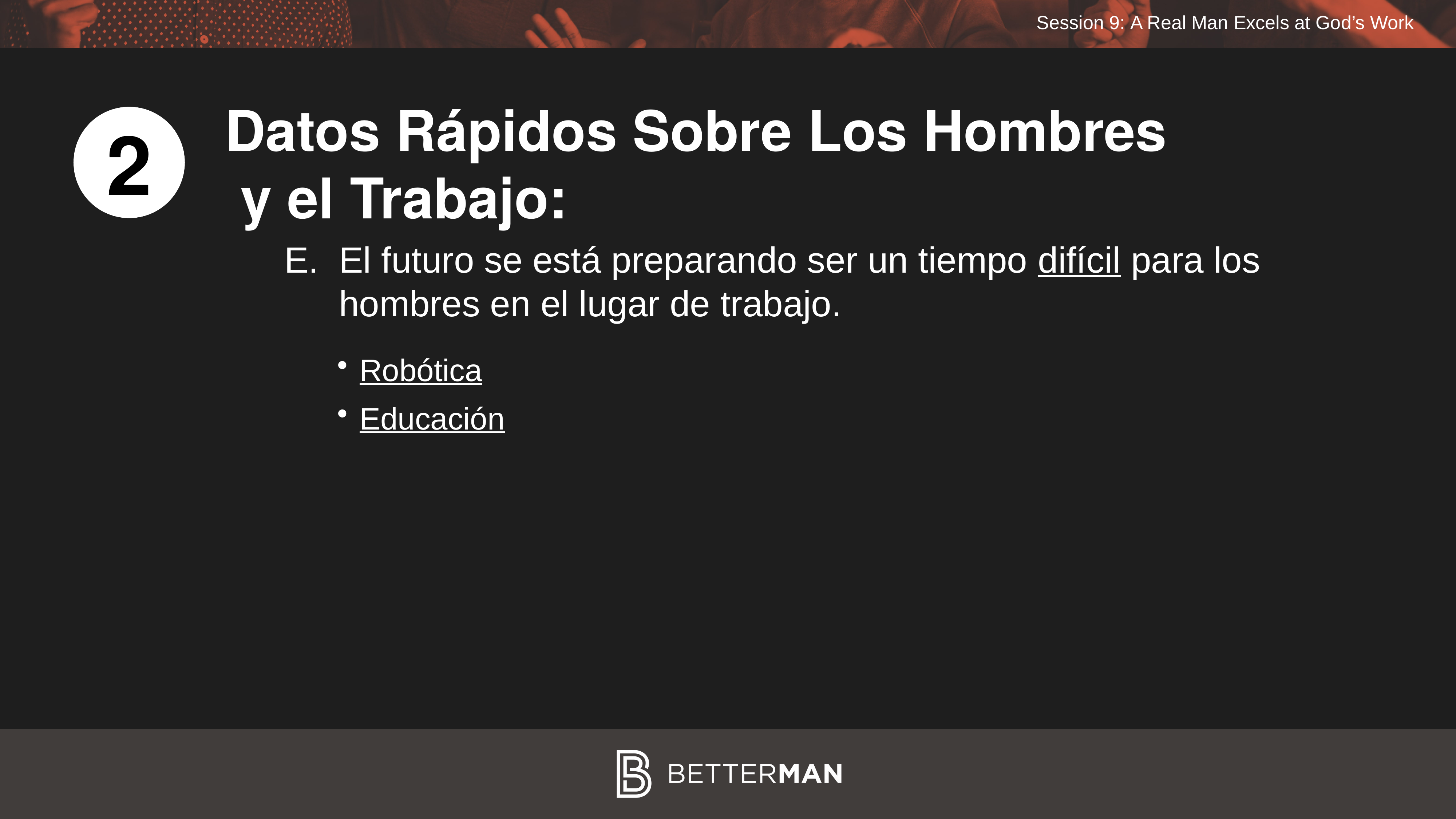

Datos Rápidos Sobre Los Hombres
 y el Trabajo:
2
El futuro se está preparando ser un tiempo difícil para los hombres en el lugar de trabajo.
 Robótica
 Educación